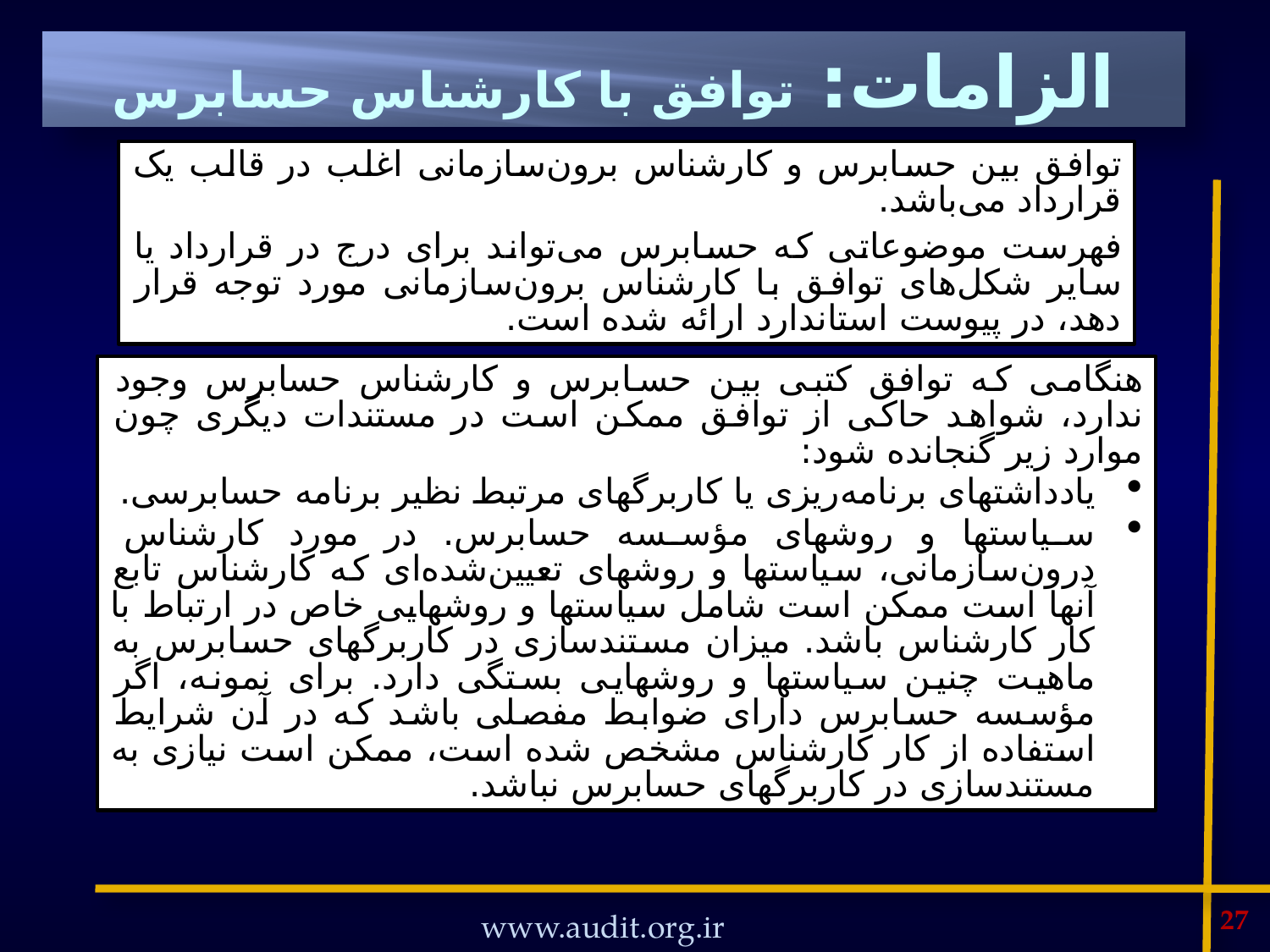

# الزامات: توافق با کارشناس حسابرس
توافق بین حسابرس و کارشناس برون‌سازمانی اغلب در قالب یک قرارداد می‌باشد.
فهرست موضوعاتی که حسابرس می‌تواند برای درج در قرارداد یا سایر شکل‌های توافق با کارشناس برون‌سازمانی مورد توجه قرار دهد، در پیوست استاندارد ارائه شده است.

هنگامی که توافق‌ کتبی بین حسابرس و کارشناس حسابرس وجود ندارد، شواهد حاکی از توافق ممکن است در مستندات دیگری چون موارد زیر گنجانده شود:
یادداشتهای برنامه‌ریزی یا کاربرگهای مرتبط نظیر برنامه حسابرسی.
سیاستها و روشهای مؤسسه حسابرس. در مورد کارشناس درون‌سازمانی، سیاستها و روشهای تعیین‌شده‌ای که کارشناس تابع آنها است ممکن است شامل سیاستها و روشهایی خاص در ارتباط با کار کارشناس باشد. میزان مستندسازی در کاربرگهای حسابرس به ماهیت چنین سیاستها و روشهایی بستگی دارد. برای نمونه، اگر مؤسسه حسابرس دارای ضوابط مفصلی باشد که در آن شرایط استفاده از کار کارشناس مشخص شده است، ممکن است نیازی به مستندسازی در کاربرگهای حسابرس نباشد.

27
www.audit.org.ir